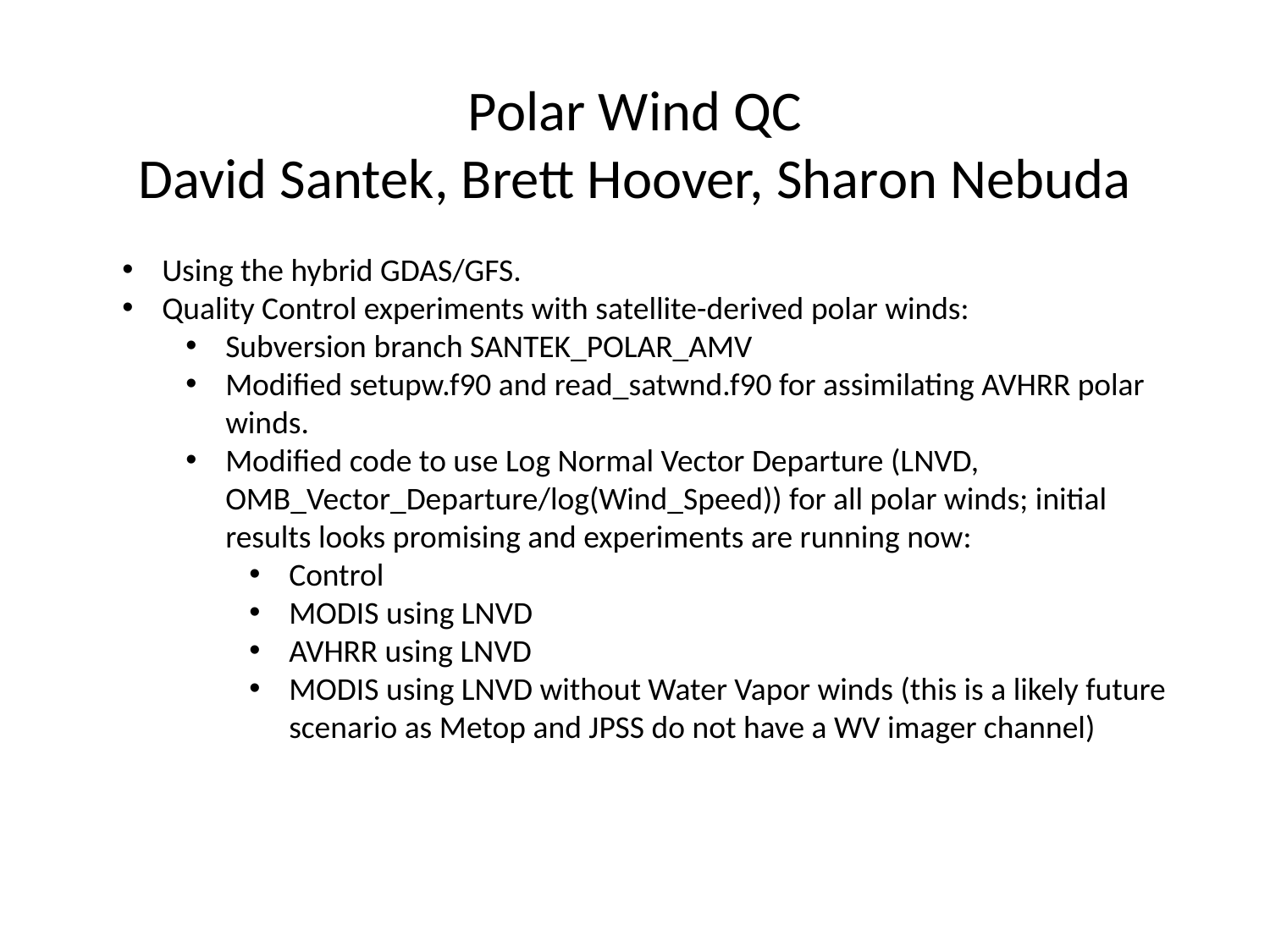

Polar Wind QC
David Santek, Brett Hoover, Sharon Nebuda

Using the hybrid GDAS/GFS.
Quality Control experiments with satellite-derived polar winds:
Subversion branch SANTEK_POLAR_AMV
Modified setupw.f90 and read_satwnd.f90 for assimilating AVHRR polar winds.
Modified code to use Log Normal Vector Departure (LNVD,  OMB_Vector_Departure/log(Wind_Speed)) for all polar winds; initial results looks promising and experiments are running now:
Control
MODIS using LNVD
AVHRR using LNVD
MODIS using LNVD without Water Vapor winds (this is a likely future scenario as Metop and JPSS do not have a WV imager channel)